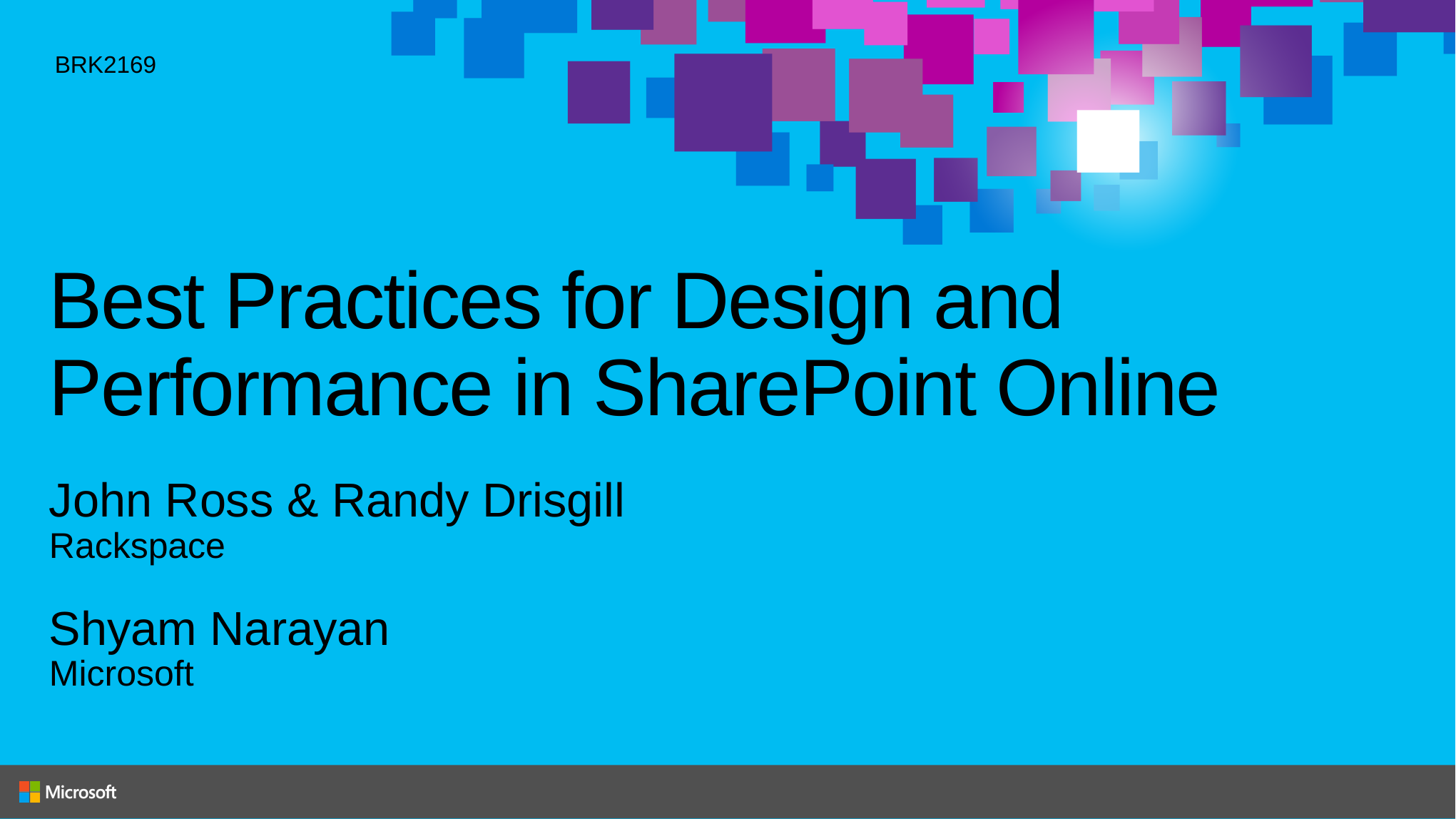

BRK2169
# Best Practices for Design and Performance in SharePoint Online
John Ross & Randy Drisgill
Rackspace

Shyam Narayan
Microsoft